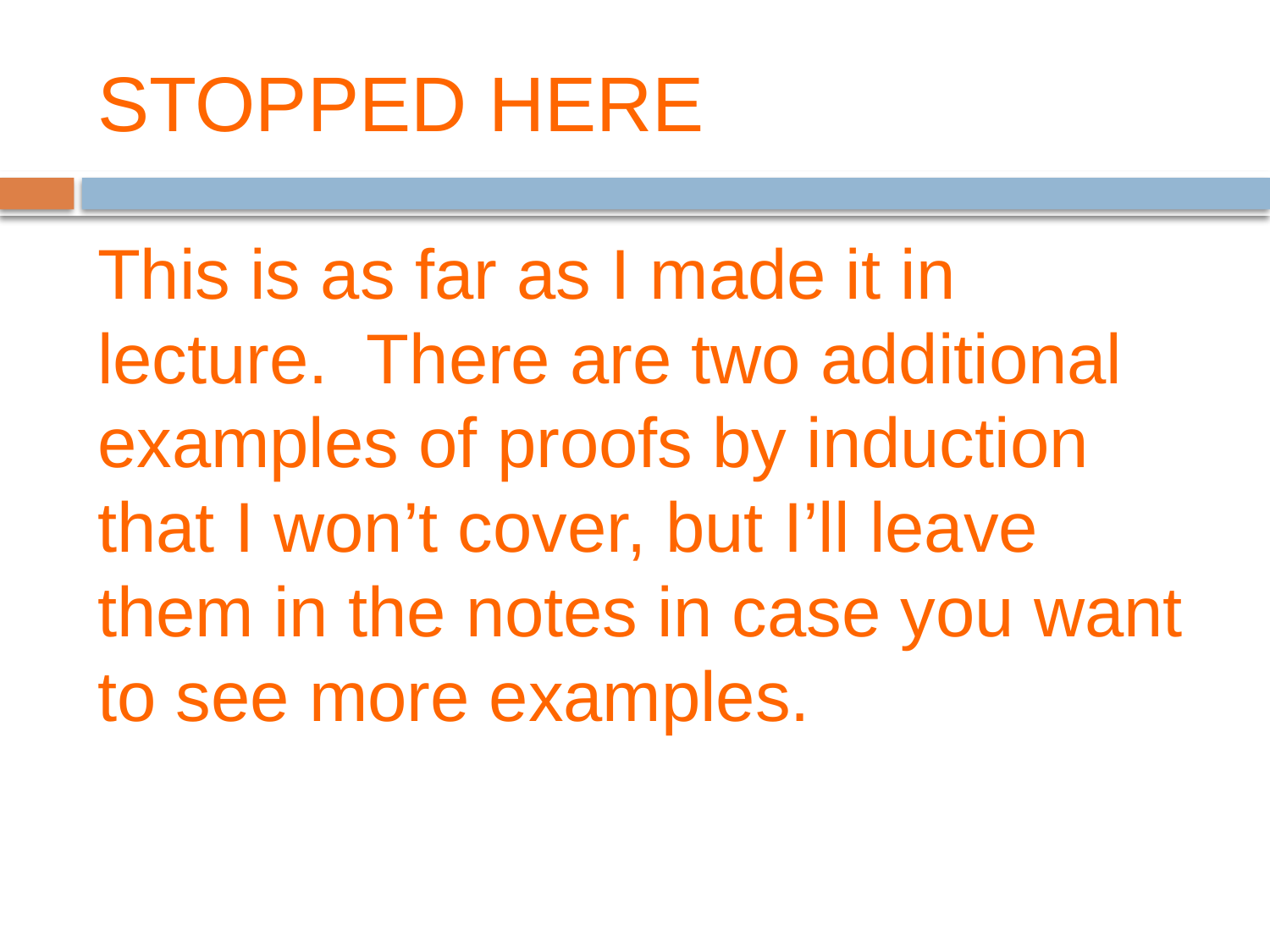

# STOPPED HERE
This is as far as I made it in lecture.  There are two additional examples of proofs by induction that I won’t cover, but I’ll leave them in the notes in case you want to see more examples.